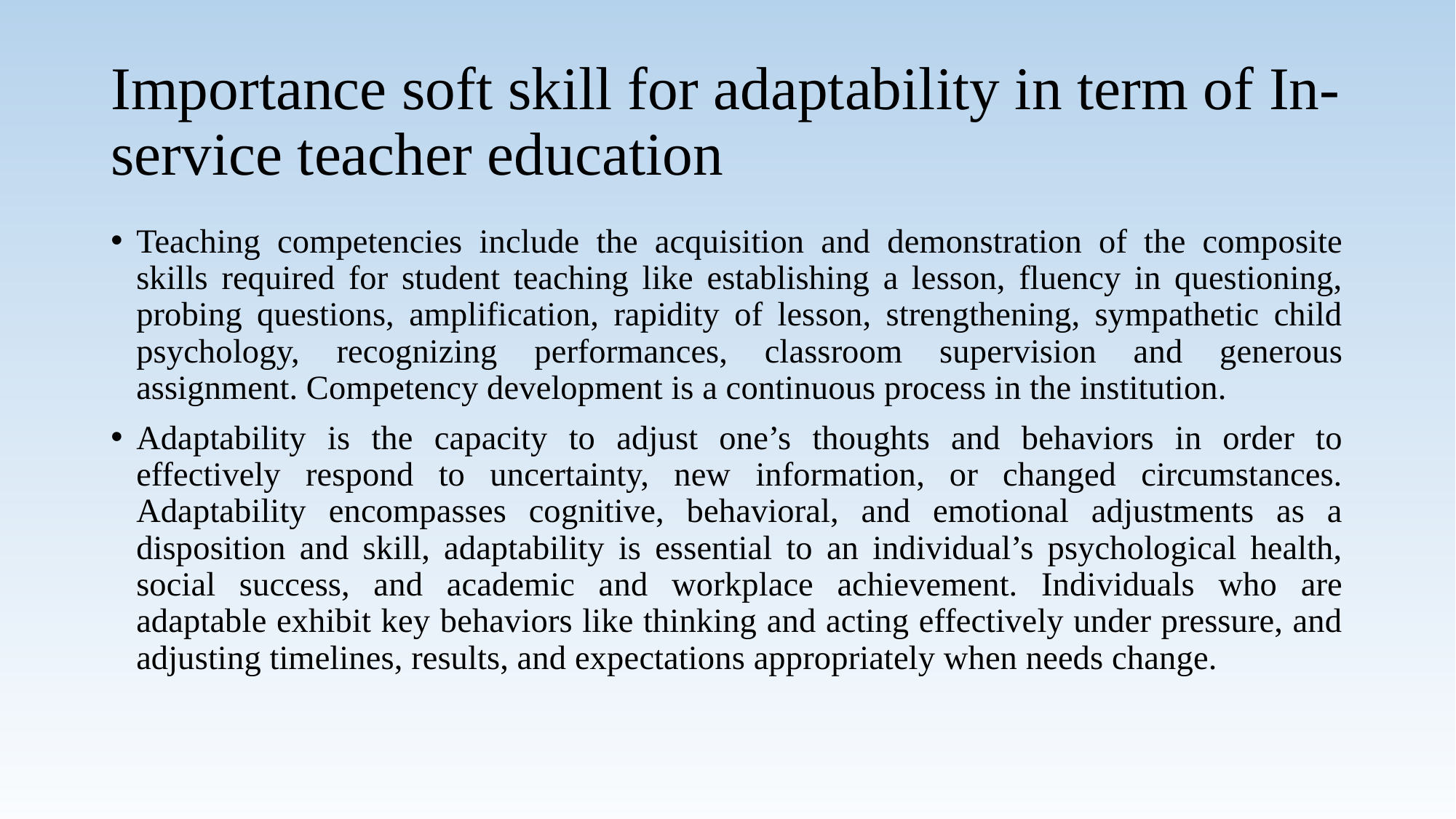

# Importance soft skill for adaptability in term of In-service teacher education
Teaching competencies include the acquisition and demonstration of the composite skills required for student teaching like establishing a lesson, fluency in questioning, probing questions, amplification, rapidity of lesson, strengthening, sympathetic child psychology, recognizing performances, classroom supervision and generous assignment. Competency development is a continuous process in the institution.
Adaptability is the capacity to adjust one’s thoughts and behaviors in order to effectively respond to uncertainty, new information, or changed circumstances. Adaptability encompasses cognitive, behavioral, and emotional adjustments as a disposition and skill, adaptability is essential to an individual’s psychological health, social success, and academic and workplace achievement. Individuals who are adaptable exhibit key behaviors like thinking and acting effectively under pressure, and adjusting timelines, results, and expectations appropriately when needs change.